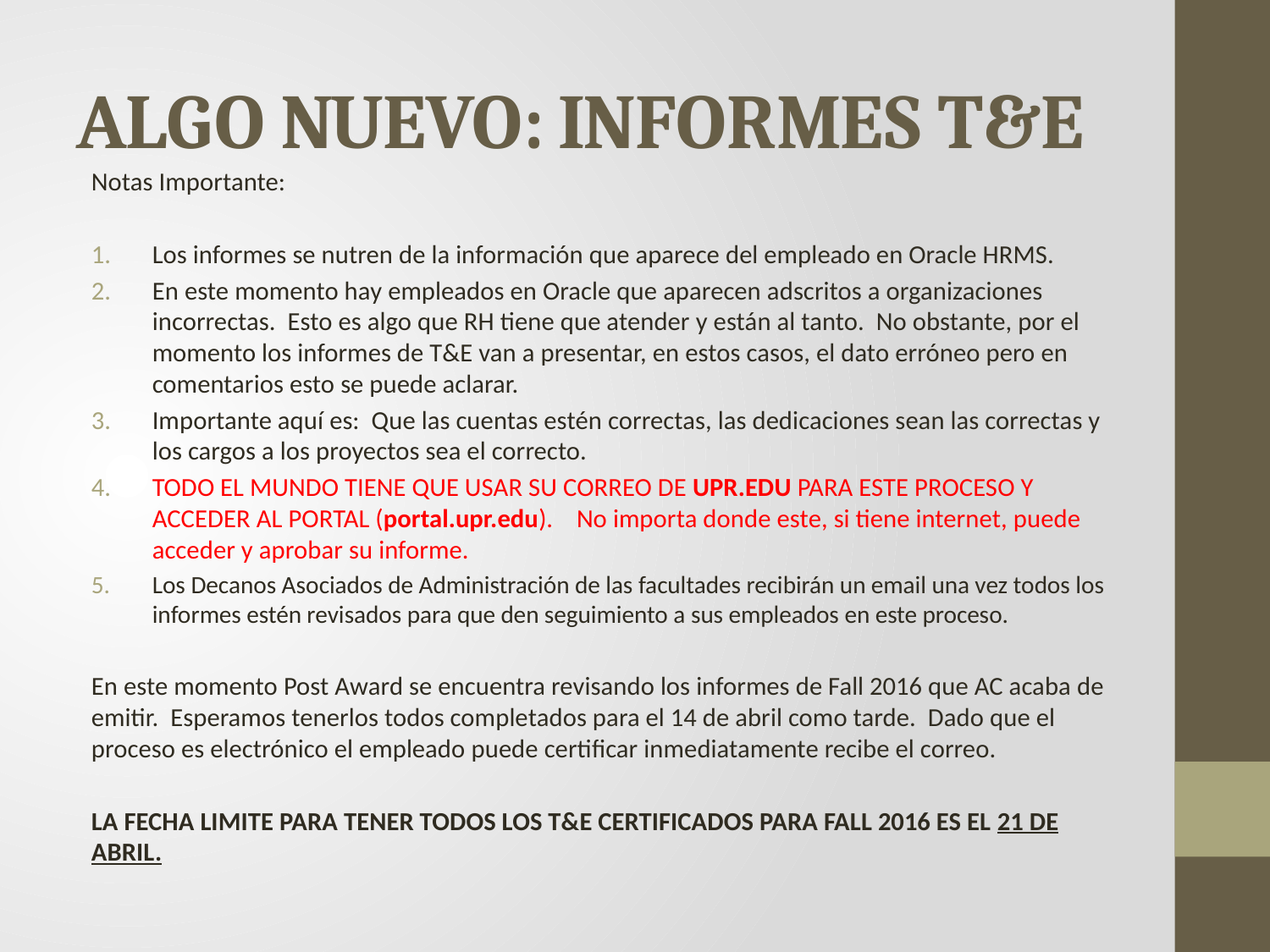

# ALGO NUEVO: INFORMES T&E
Notas Importante:

Los informes se nutren de la información que aparece del empleado en Oracle HRMS.
En este momento hay empleados en Oracle que aparecen adscritos a organizaciones incorrectas.  Esto es algo que RH tiene que atender y están al tanto.  No obstante, por el momento los informes de T&E van a presentar, en estos casos, el dato erróneo pero en comentarios esto se puede aclarar.
Importante aquí es:  Que las cuentas estén correctas, las dedicaciones sean las correctas y los cargos a los proyectos sea el correcto.
TODO EL MUNDO TIENE QUE USAR SU CORREO DE UPR.EDU PARA ESTE PROCESO Y ACCEDER AL PORTAL (portal.upr.edu).    No importa donde este, si tiene internet, puede acceder y aprobar su informe.
Los Decanos Asociados de Administración de las facultades recibirán un email una vez todos los informes estén revisados para que den seguimiento a sus empleados en este proceso.

En este momento Post Award se encuentra revisando los informes de Fall 2016 que AC acaba de emitir.  Esperamos tenerlos todos completados para el 14 de abril como tarde.  Dado que el  proceso es electrónico el empleado puede certificar inmediatamente recibe el correo.

LA FECHA LIMITE PARA TENER TODOS LOS T&E CERTIFICADOS PARA FALL 2016 ES EL 21 DE ABRIL.